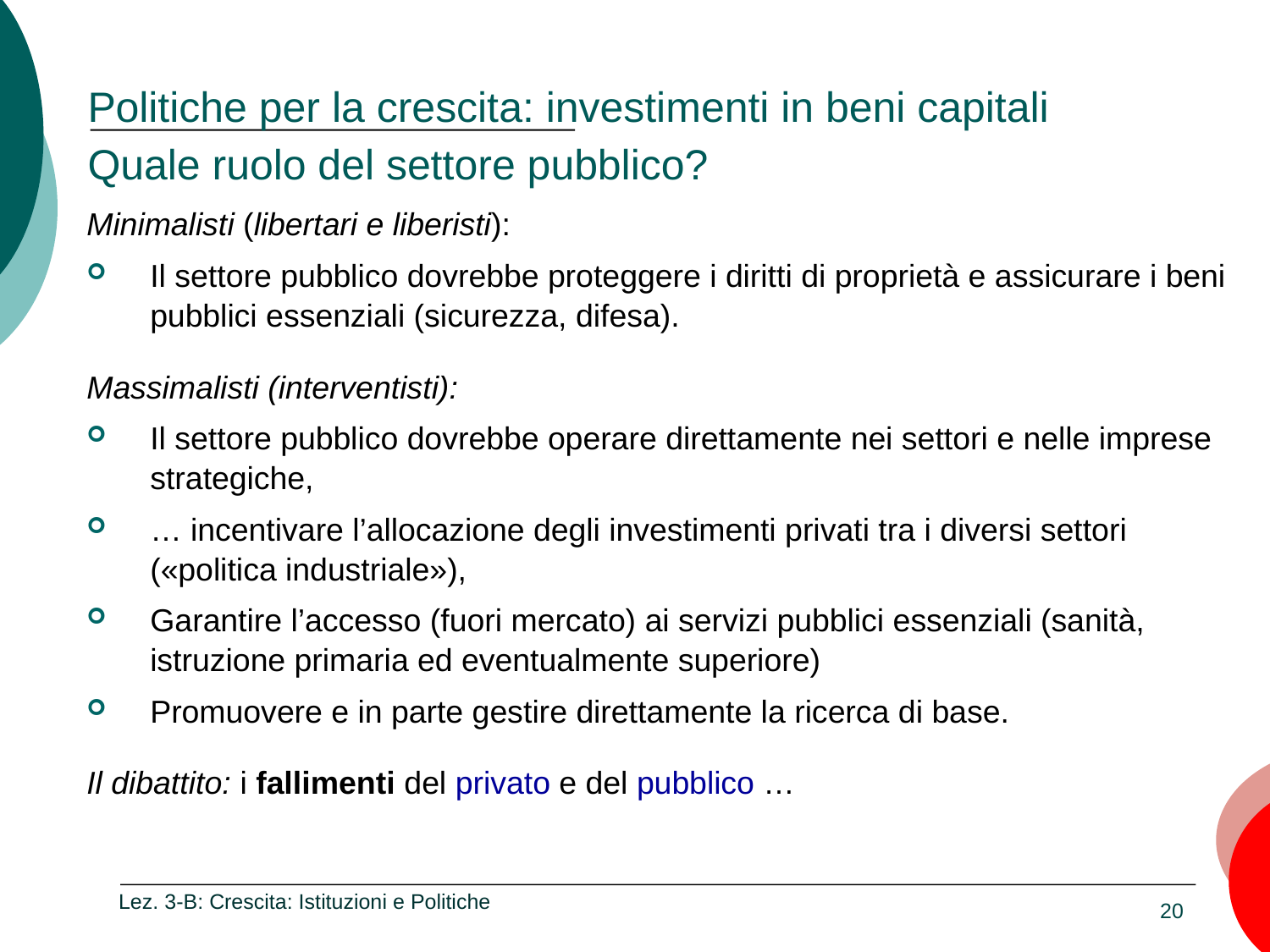

# Politiche per la crescita: investimenti in beni capitali Quale ruolo del settore pubblico?
Minimalisti (libertari e liberisti):
Il settore pubblico dovrebbe proteggere i diritti di proprietà e assicurare i beni pubblici essenziali (sicurezza, difesa).
Massimalisti (interventisti):
Il settore pubblico dovrebbe operare direttamente nei settori e nelle imprese strategiche,
… incentivare l’allocazione degli investimenti privati tra i diversi settori («politica industriale»),
Garantire l’accesso (fuori mercato) ai servizi pubblici essenziali (sanità, istruzione primaria ed eventualmente superiore)
Promuovere e in parte gestire direttamente la ricerca di base.
Il dibattito: i fallimenti del privato e del pubblico …

Lez. 3-B: Crescita: Istituzioni e Politiche